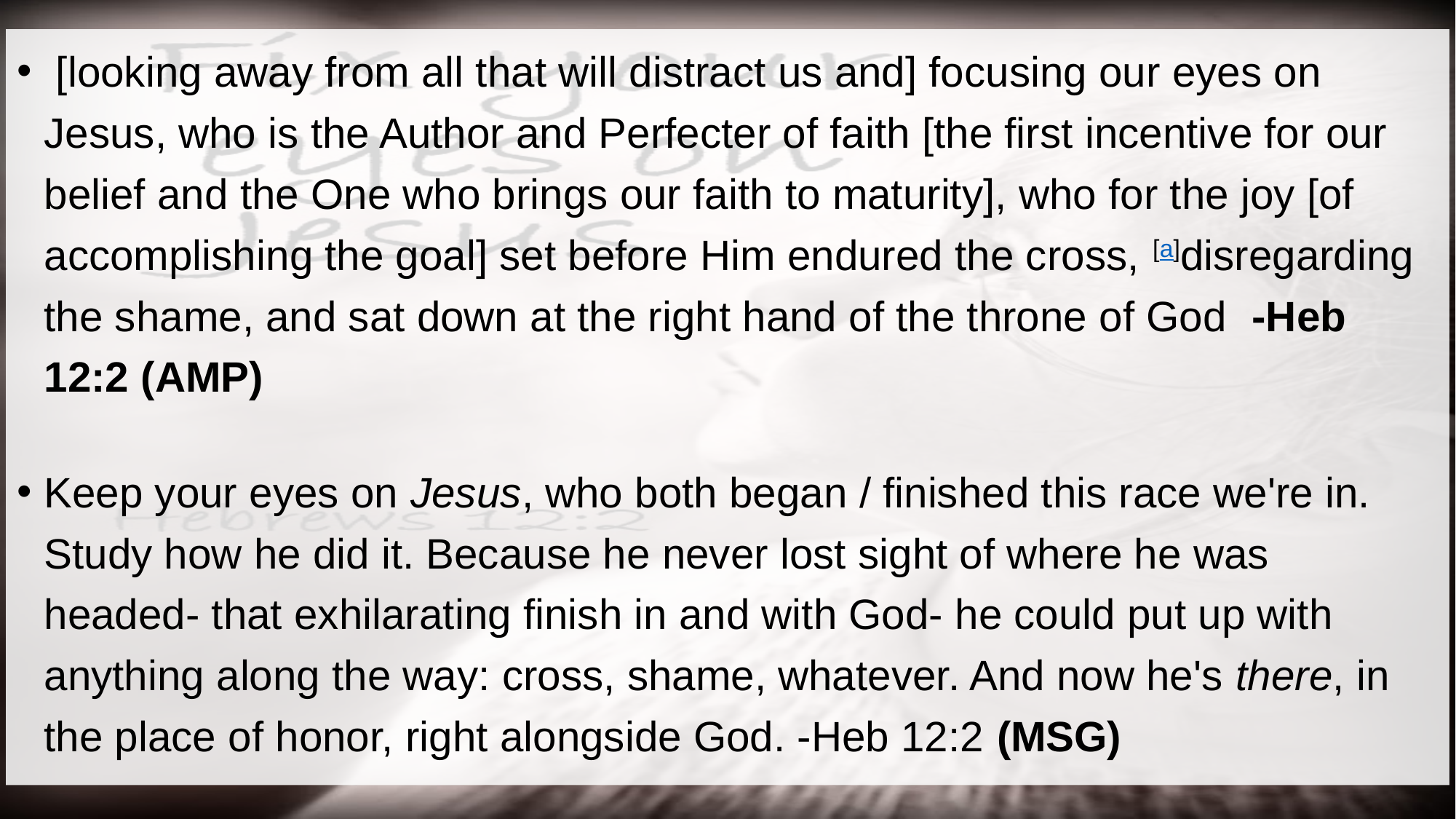

[looking away from all that will distract us and] focusing our eyes on Jesus, who is the Author and Perfecter of faith [the first incentive for our belief and the One who brings our faith to maturity], who for the joy [of accomplishing the goal] set before Him endured the cross, [a]disregarding the shame, and sat down at the right hand of the throne of God  -Heb 12:2 (AMP)

Keep your eyes on Jesus, who both began / finished this race we're in. Study how he did it. Because he never lost sight of where he was headed- that exhilarating finish in and with God- he could put up with anything along the way: cross, shame, whatever. And now he's there, in the place of honor, right alongside God. -Heb 12:2 (MSG)
#